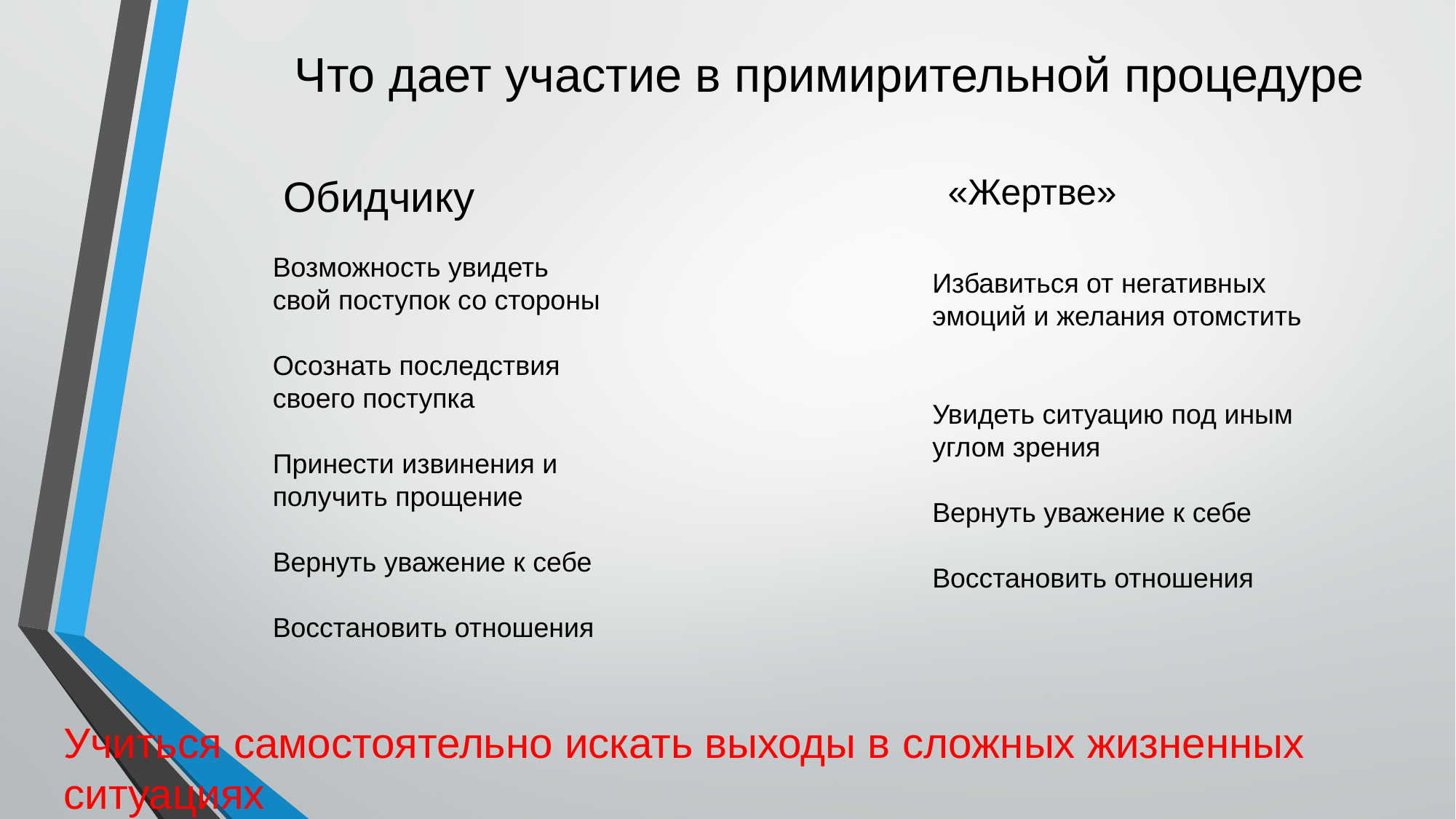

Что дает участие в примирительной процедуре
«Жертве»
Обидчику
Возможность увидеть свой поступок со стороны

Осознать последствия своего поступка

Принести извинения и получить прощение

Вернуть уважение к себе

Восстановить отношения
Избавиться от негативных эмоций и желания отомстить

Увидеть ситуацию под иным углом зрения

Вернуть уважение к себе

Восстановить отношения

Учиться самостоятельно искать выходы в сложных жизненных ситуациях